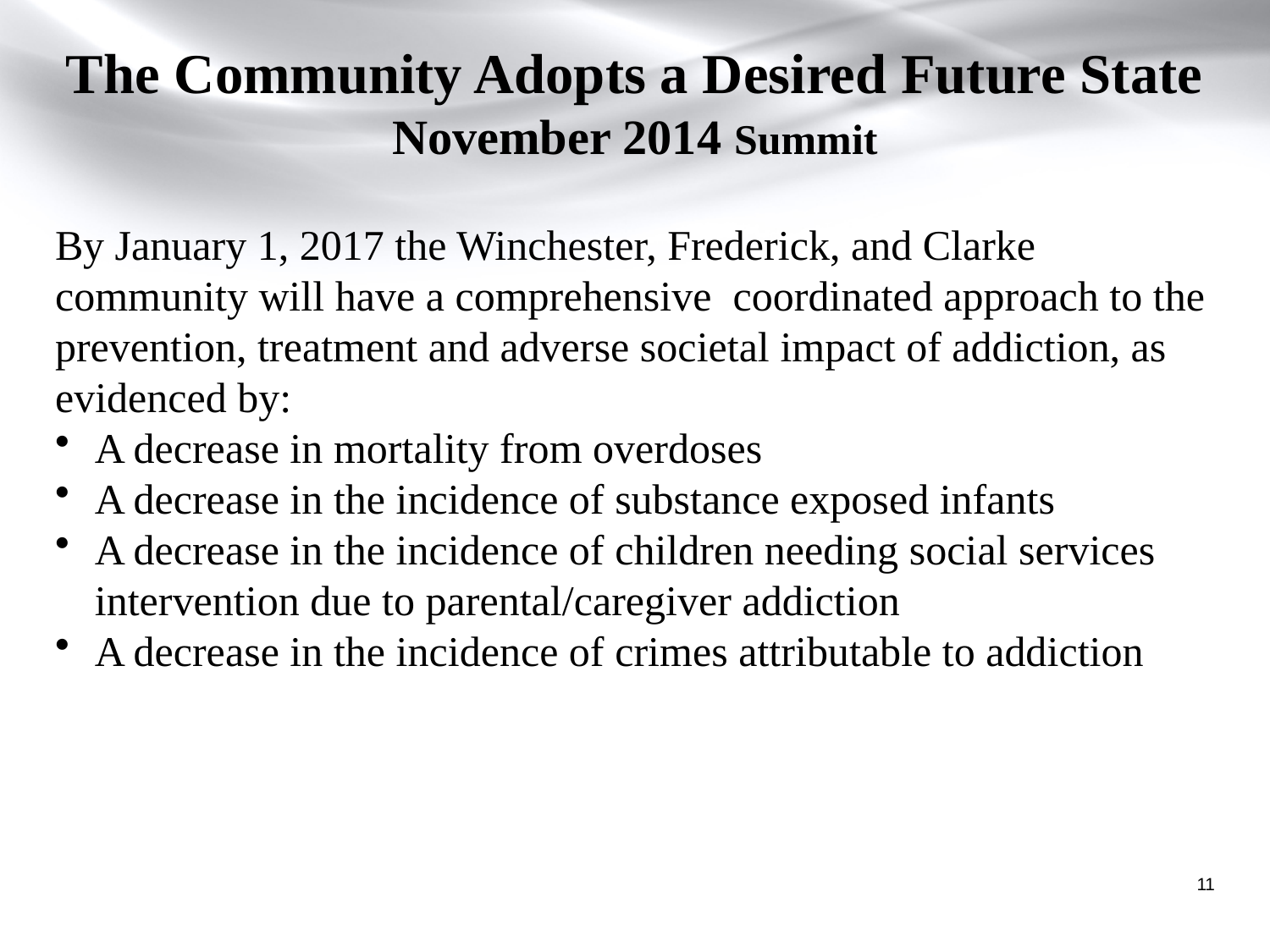

# The Community Adopts a Desired Future State November 2014 Summit
By January 1, 2017 the Winchester, Frederick, and Clarke community will have a comprehensive  coordinated approach to the prevention, treatment and adverse societal impact of addiction, as evidenced by:
A decrease in mortality from overdoses
A decrease in the incidence of substance exposed infants
A decrease in the incidence of children needing social services intervention due to parental/caregiver addiction
A decrease in the incidence of crimes attributable to addiction
11